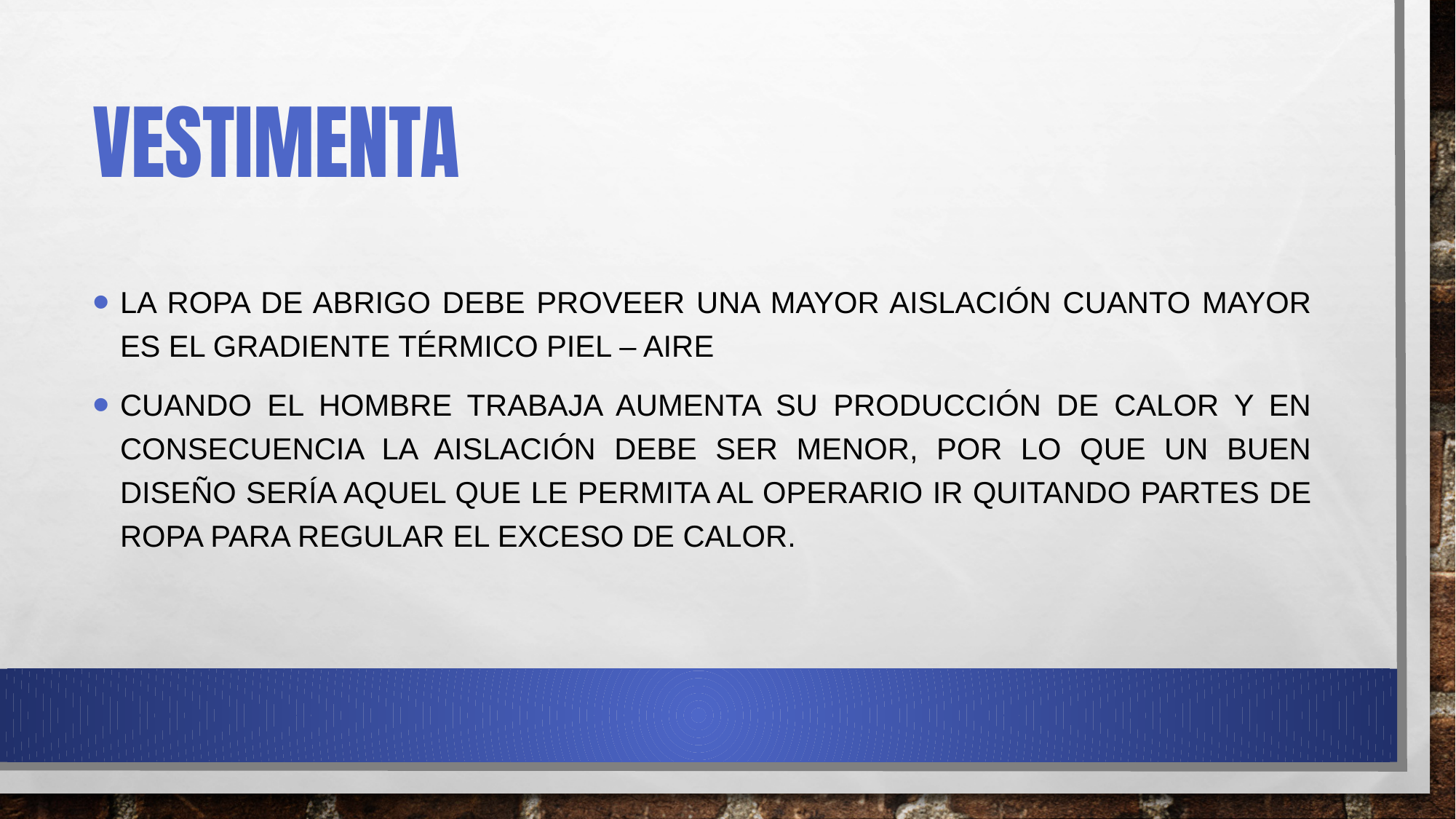

# VESTIMENTA
La ropa de abrigo debe proveer una mayor aislación cuanto mayor es el gradiente térmico piel – aire
Cuando el hombre trabaja aumenta su producción de calor y en consecuencia la aislación debe ser menor, por lo que un buen diseño sería aquel que le permita al operario ir quitando partes de ropa para regular el exceso de calor.